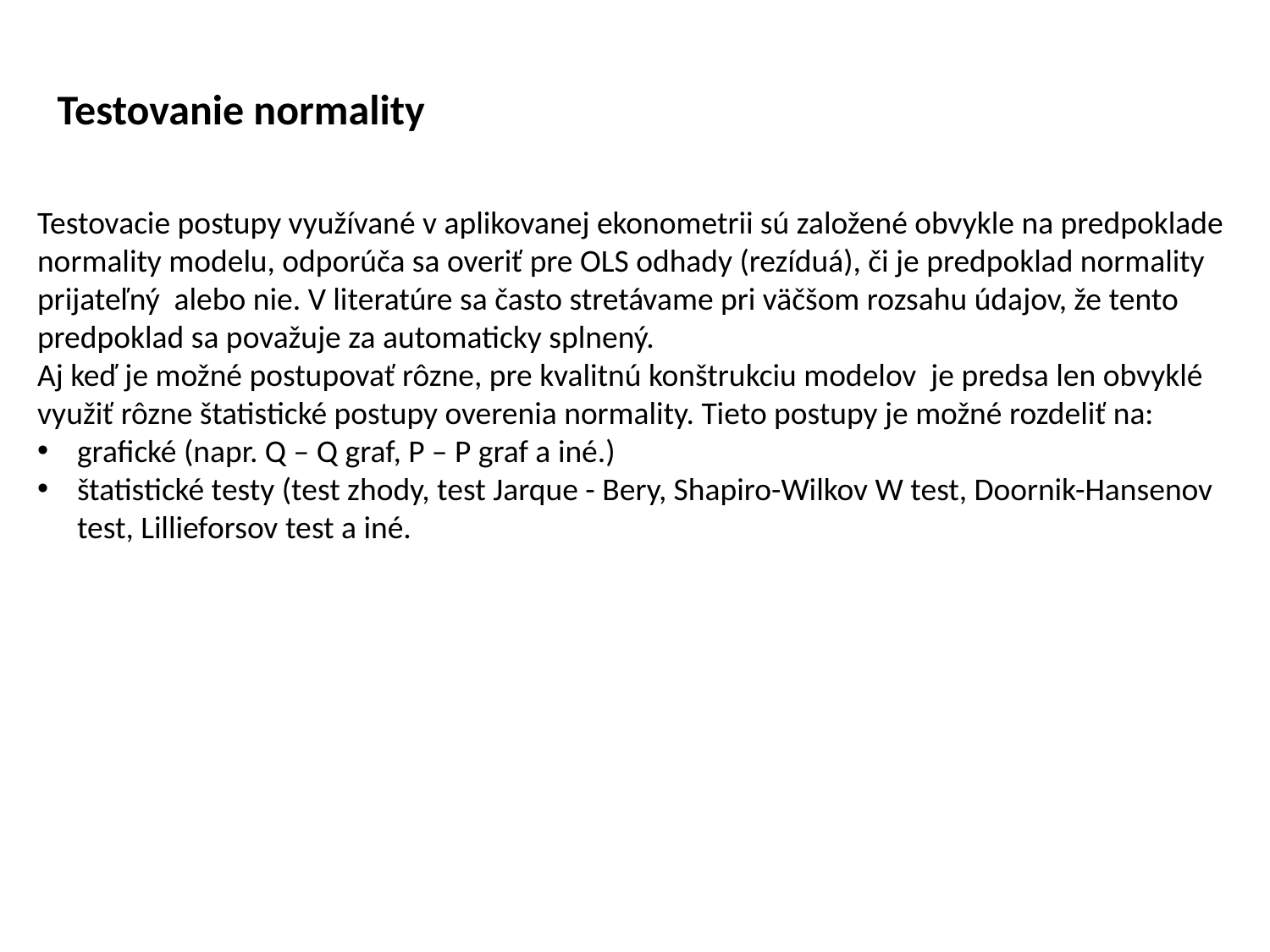

Testovanie normality
Testovacie postupy využívané v aplikovanej ekonometrii sú založené obvykle na predpoklade normality modelu, odporúča sa overiť pre OLS odhady (rezíduá), či je predpoklad normality prijateľný  alebo nie. V literatúre sa často stretávame pri väčšom rozsahu údajov, že tento predpoklad sa považuje za automaticky splnený.
Aj keď je možné postupovať rôzne, pre kvalitnú konštrukciu modelov  je predsa len obvyklé využiť rôzne štatistické postupy overenia normality. Tieto postupy je možné rozdeliť na:
grafické (napr. Q – Q graf, P – P graf a iné.)
štatistické testy (test zhody, test Jarque - Bery, Shapiro-Wilkov W test, Doornik-Hansenov test, Lillieforsov test a iné.